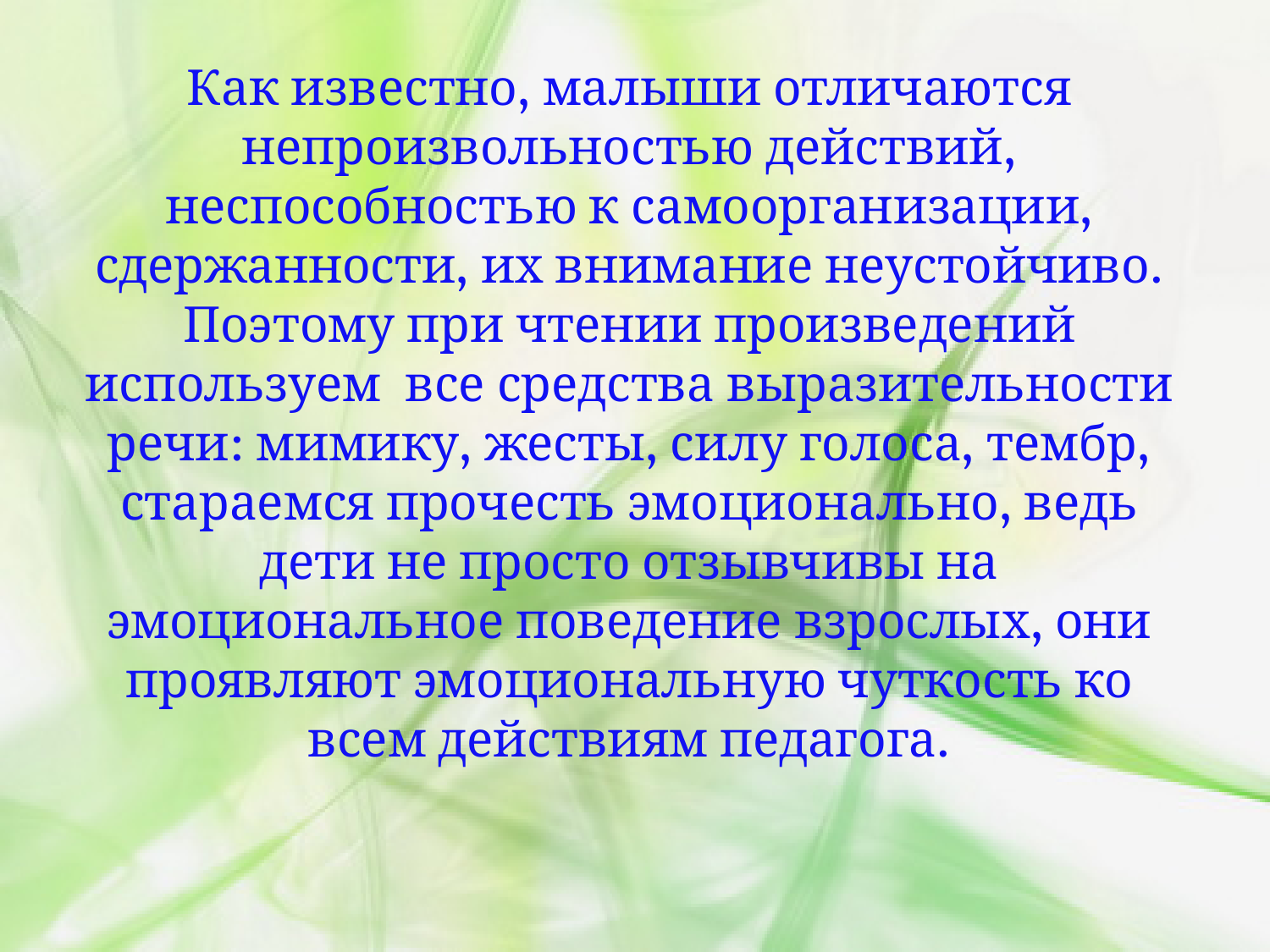

Как известно, малыши отличаются непроизвольностью действий, неспособностью к самоорганизации, сдержанности, их внимание неустойчиво. Поэтому при чтении произведений используем  все средства выразительности речи: мимику, жесты, силу голоса, тембр, стараемся прочесть эмоционально, ведь дети не просто отзывчивы на эмоциональное поведение взрослых, они проявляют эмоциональную чуткость ко всем действиям педагога.